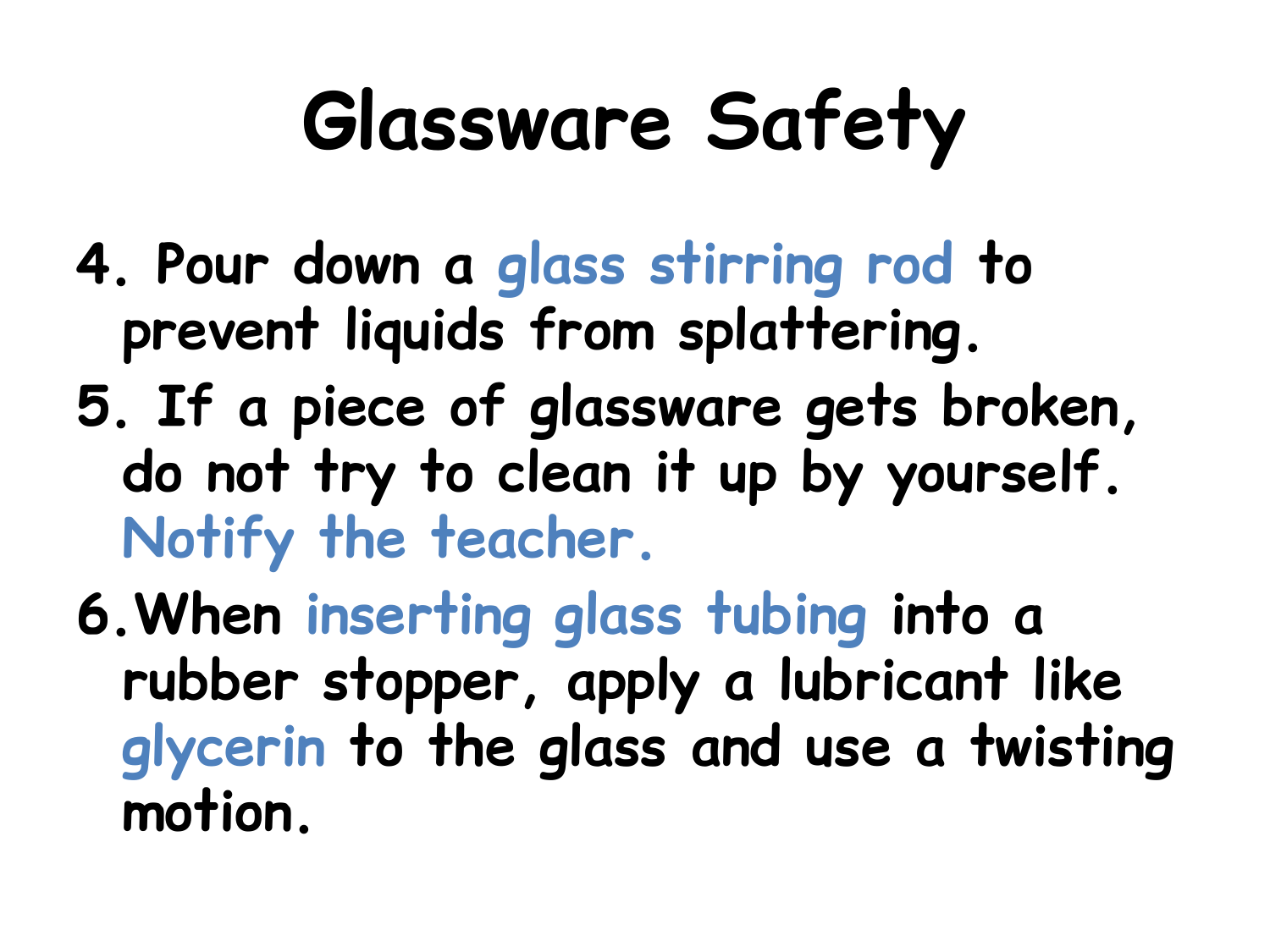

# Glassware Safety
4. Pour down a glass stirring rod to prevent liquids from splattering.
5. If a piece of glassware gets broken, do not try to clean it up by yourself. Notify the teacher.
6.When inserting glass tubing into a rubber stopper, apply a lubricant like glycerin to the glass and use a twisting motion.